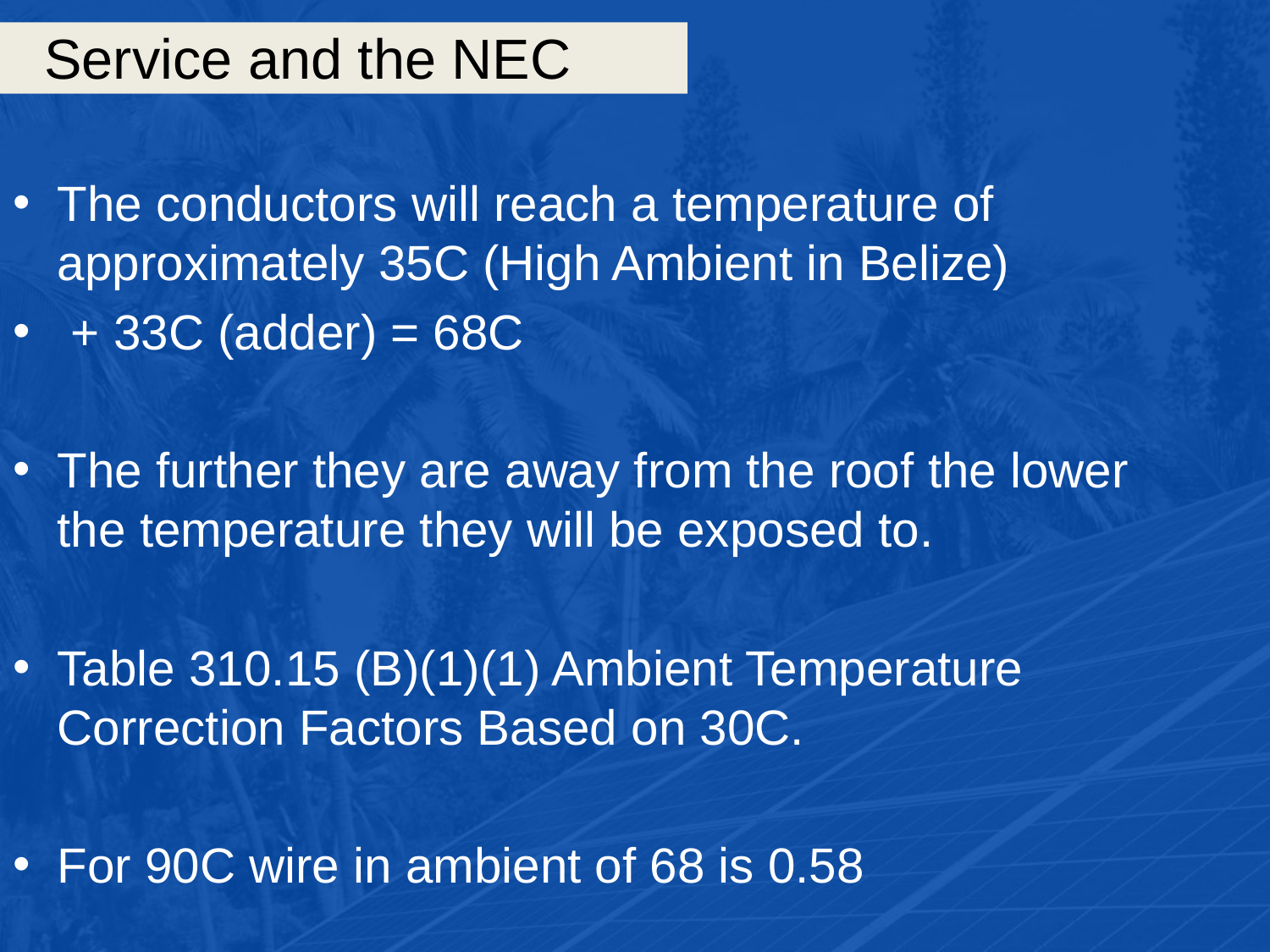

# Service and the NEC
The conductors will reach a temperature of approximately 35C (High Ambient in Belize)
 + 33C (adder) = 68C

The further they are away from the roof the lower the temperature they will be exposed to.

Table 310.15 (B)(1)(1) Ambient Temperature Correction Factors Based on 30C.

For 90C wire in ambient of 68 is 0.58